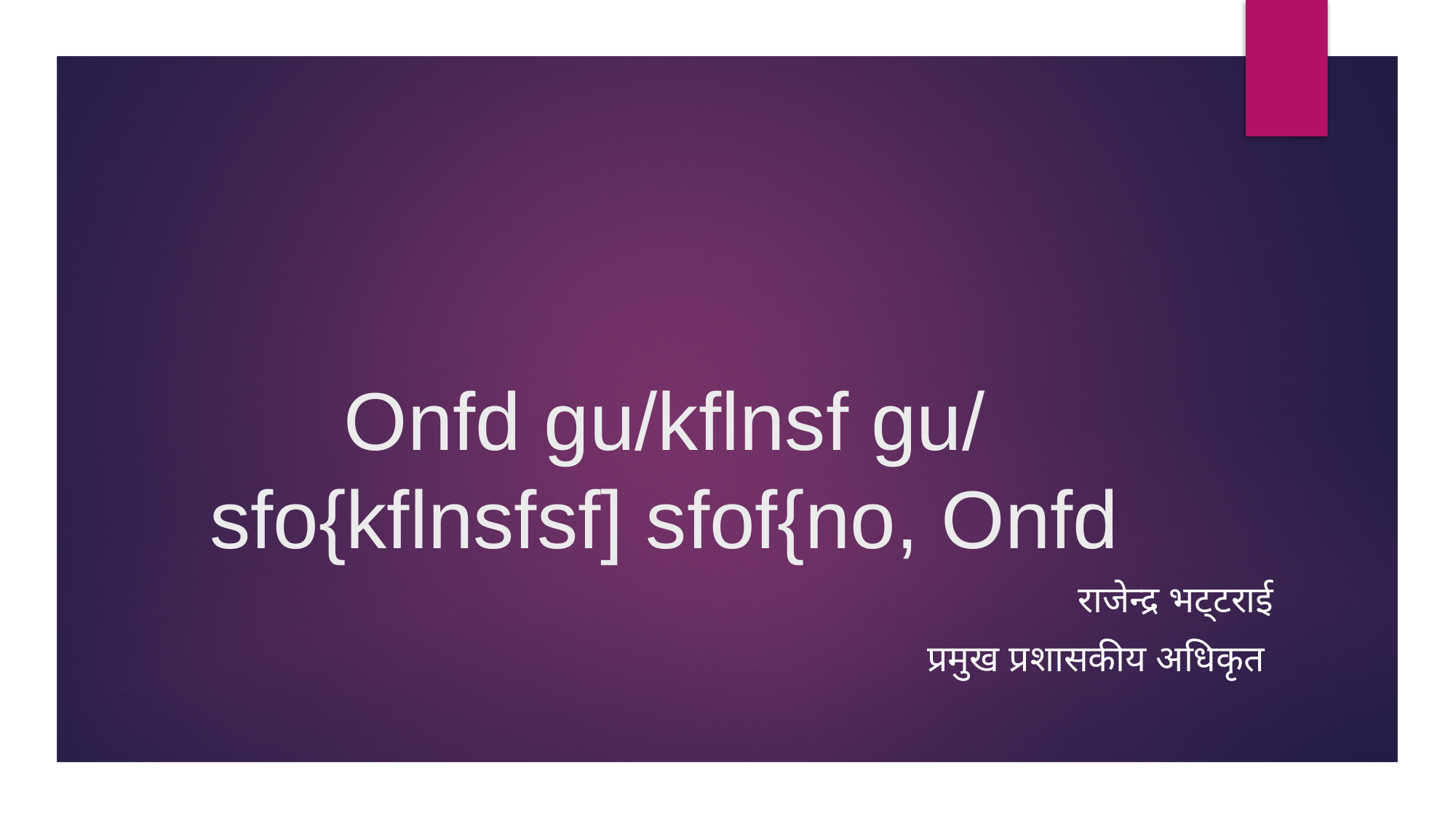

# Onfd gu/kflnsf gu/ sfo{kflnsfsf] sfof{no, Onfd
राजेन्द्र भट्टराई
प्रमुख प्रशासकीय अधिकृत